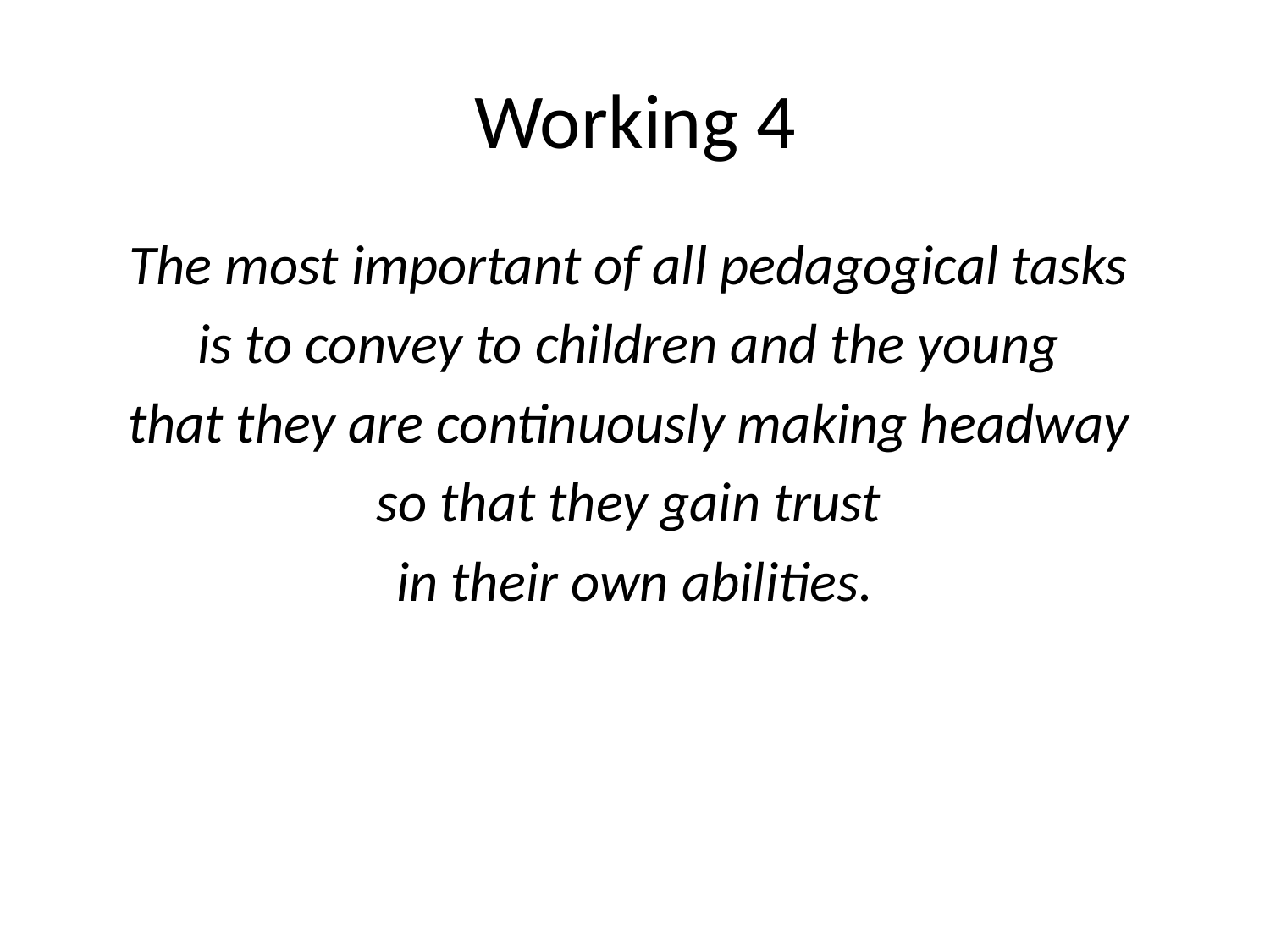

# Working 4
The most important of all pedagogical tasks
is to convey to children and the young
that they are continuously making headway
so that they gain trust
in their own abilities.